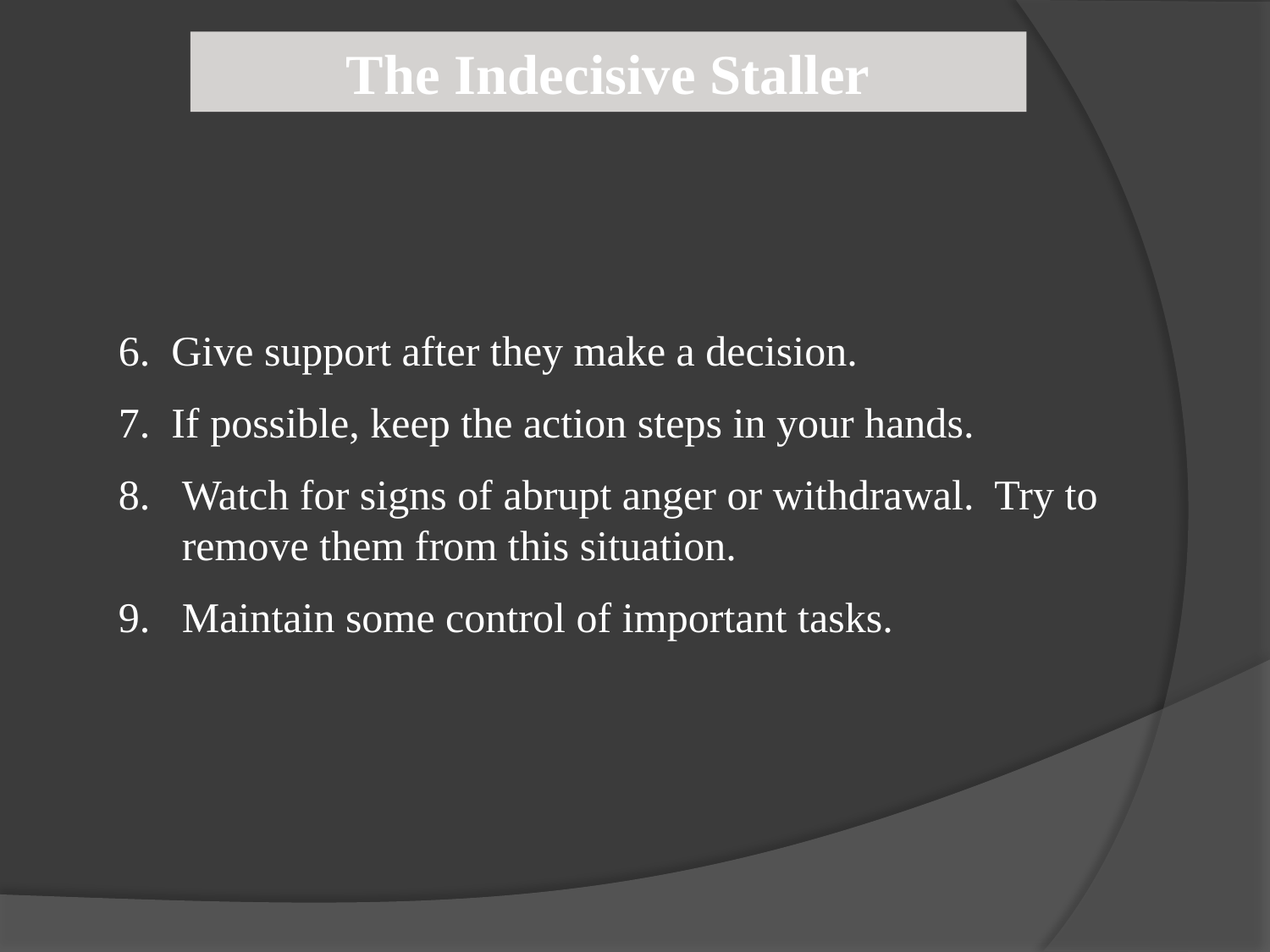

The Indecisive Staller
6.  Give support after they make a decision.
7.  If possible, keep the action steps in your hands.
Watch for signs of abrupt anger or withdrawal.  Try to remove them from this situation.
Maintain some control of important tasks.